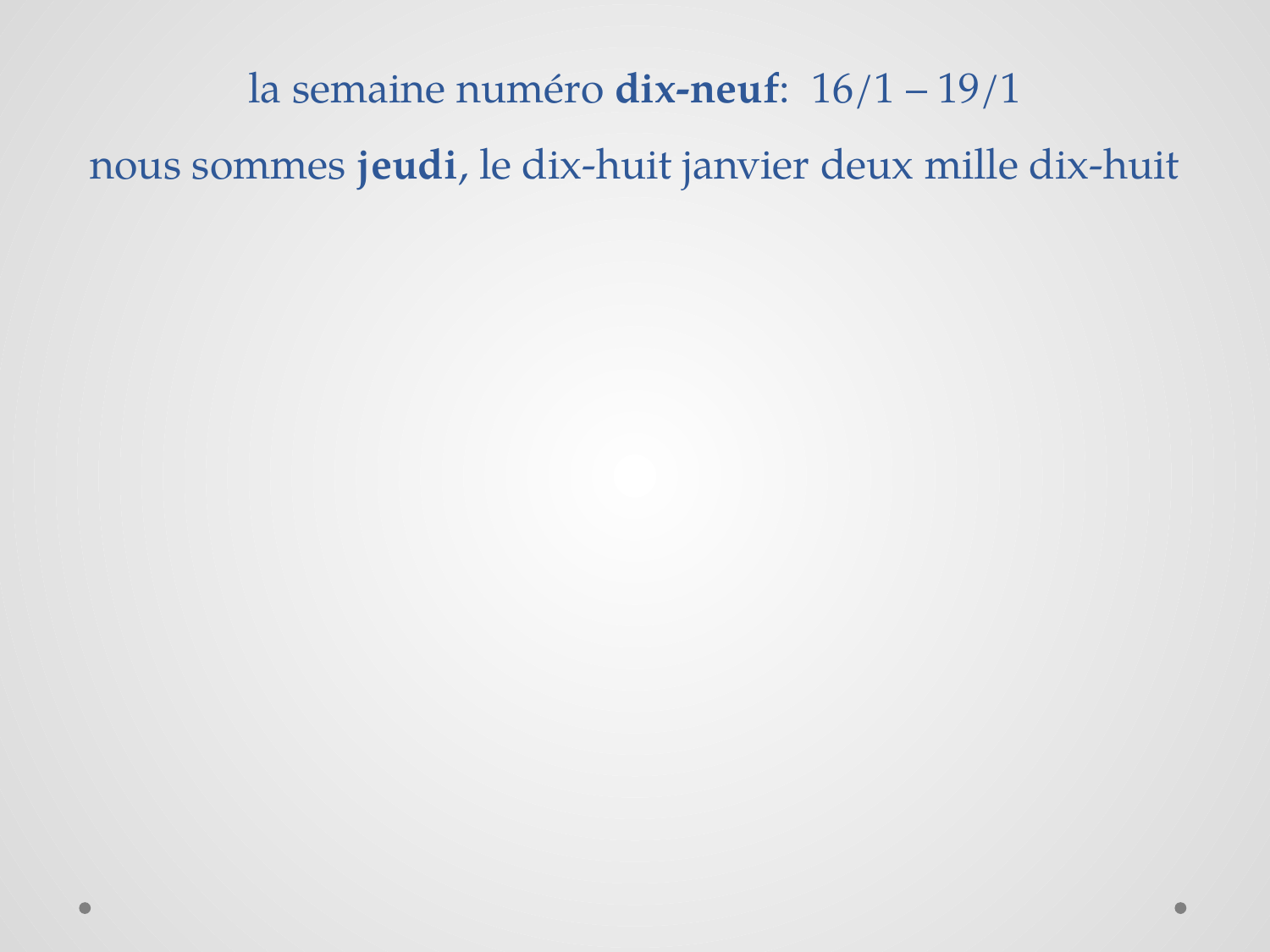

# la semaine numéro dix-neuf:  16/1 – 19/1 nous sommes jeudi, le dix-huit janvier deux mille dix-huit